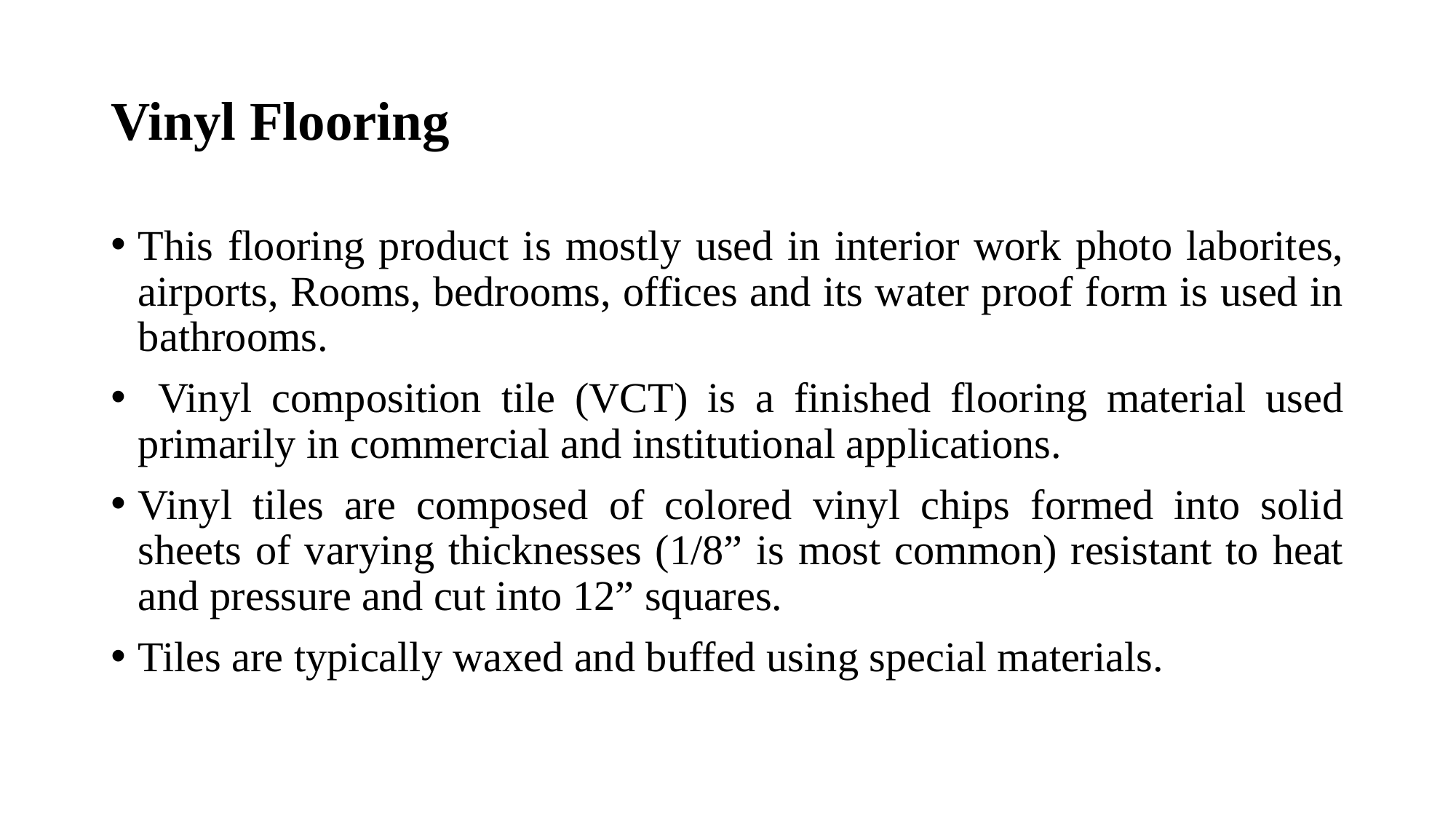

# Vinyl Flooring
This flooring product is mostly used in interior work photo laborites, airports, Rooms, bedrooms, offices and its water proof form is used in bathrooms.
 Vinyl composition tile (VCT) is a finished flooring material used primarily in commercial and institutional applications.
Vinyl tiles are composed of colored vinyl chips formed into solid sheets of varying thicknesses (1/8” is most common) resistant to heat and pressure and cut into 12” squares.
Tiles are typically waxed and buffed using special materials.